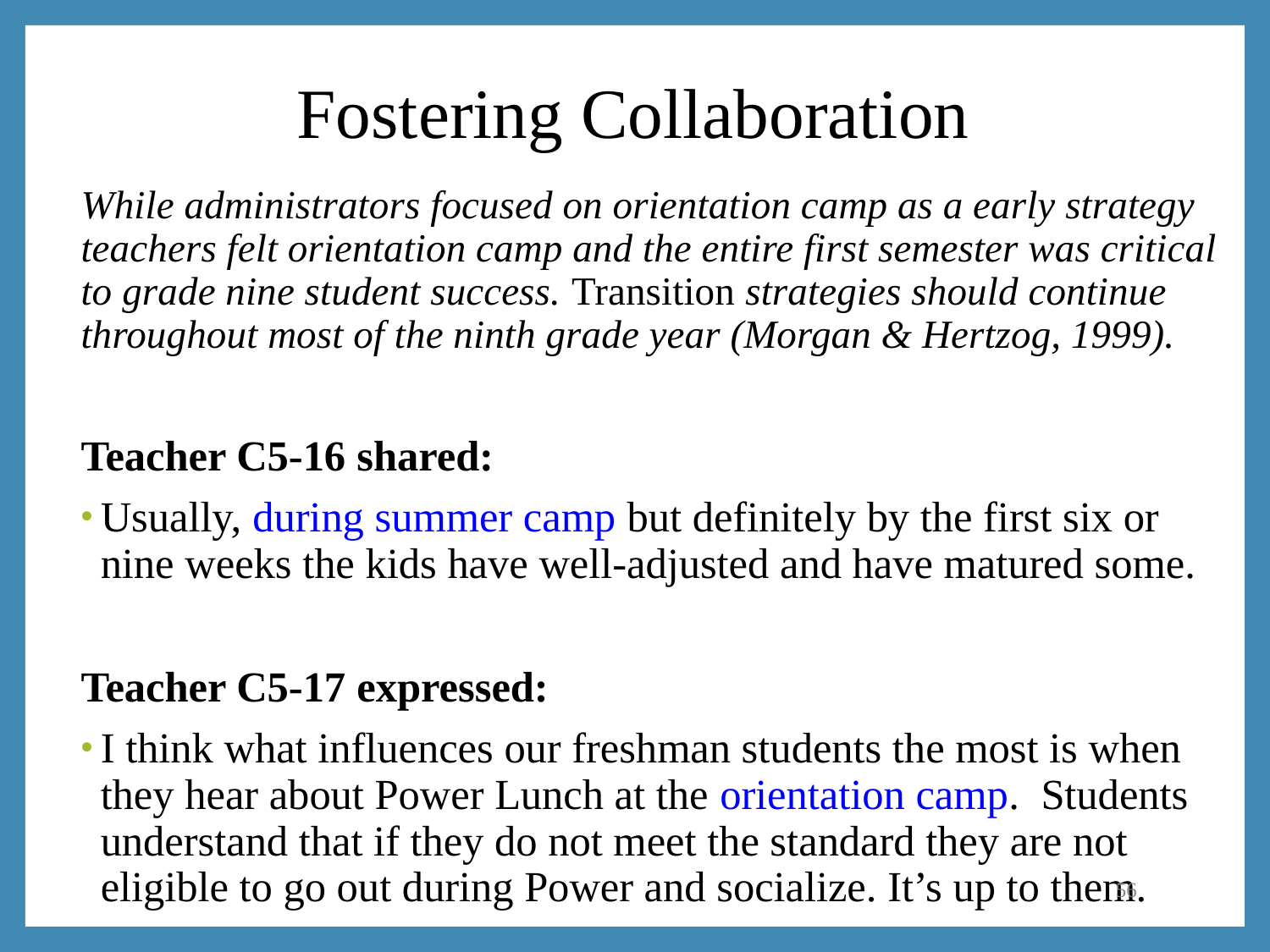

# Fostering Collaboration
While administrators focused on orientation camp as a early strategy teachers felt orientation camp and the entire first semester was critical to grade nine student success. Transition strategies should continue throughout most of the ninth grade year (Morgan & Hertzog, 1999).

Teacher C5-16 shared:
Usually, during summer camp but definitely by the first six or nine weeks the kids have well-adjusted and have matured some.

Teacher C5-17 expressed:
I think what influences our freshman students the most is when they hear about Power Lunch at the orientation camp.  Students understand that if they do not meet the standard they are not eligible to go out during Power and socialize. It’s up to them.

56